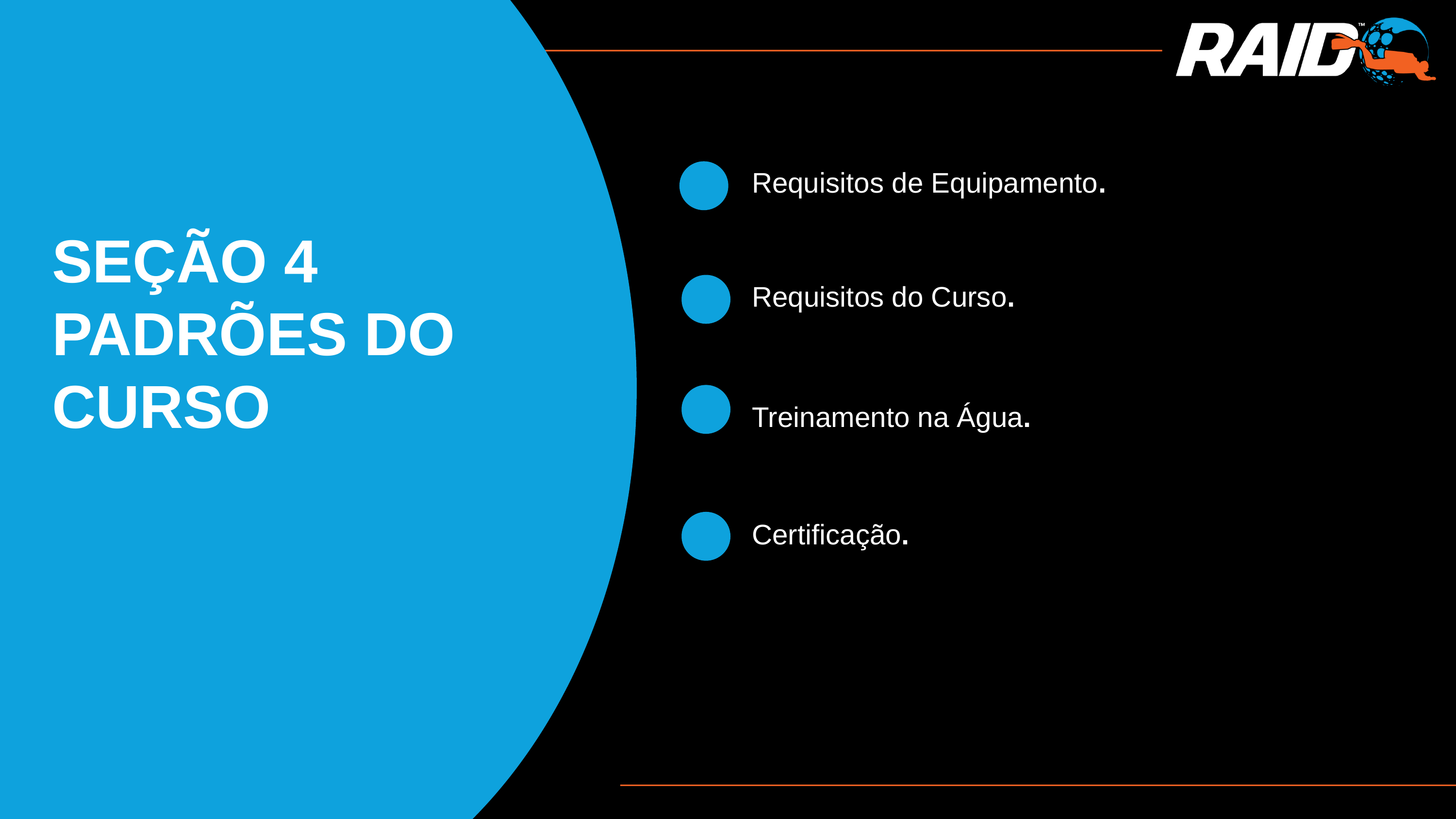

Requisitos de Equipamento.
SEÇÃO 4  PADRÕES DO CURSO

Requisitos do Curso.

Treinamento na Água.

Certificação.